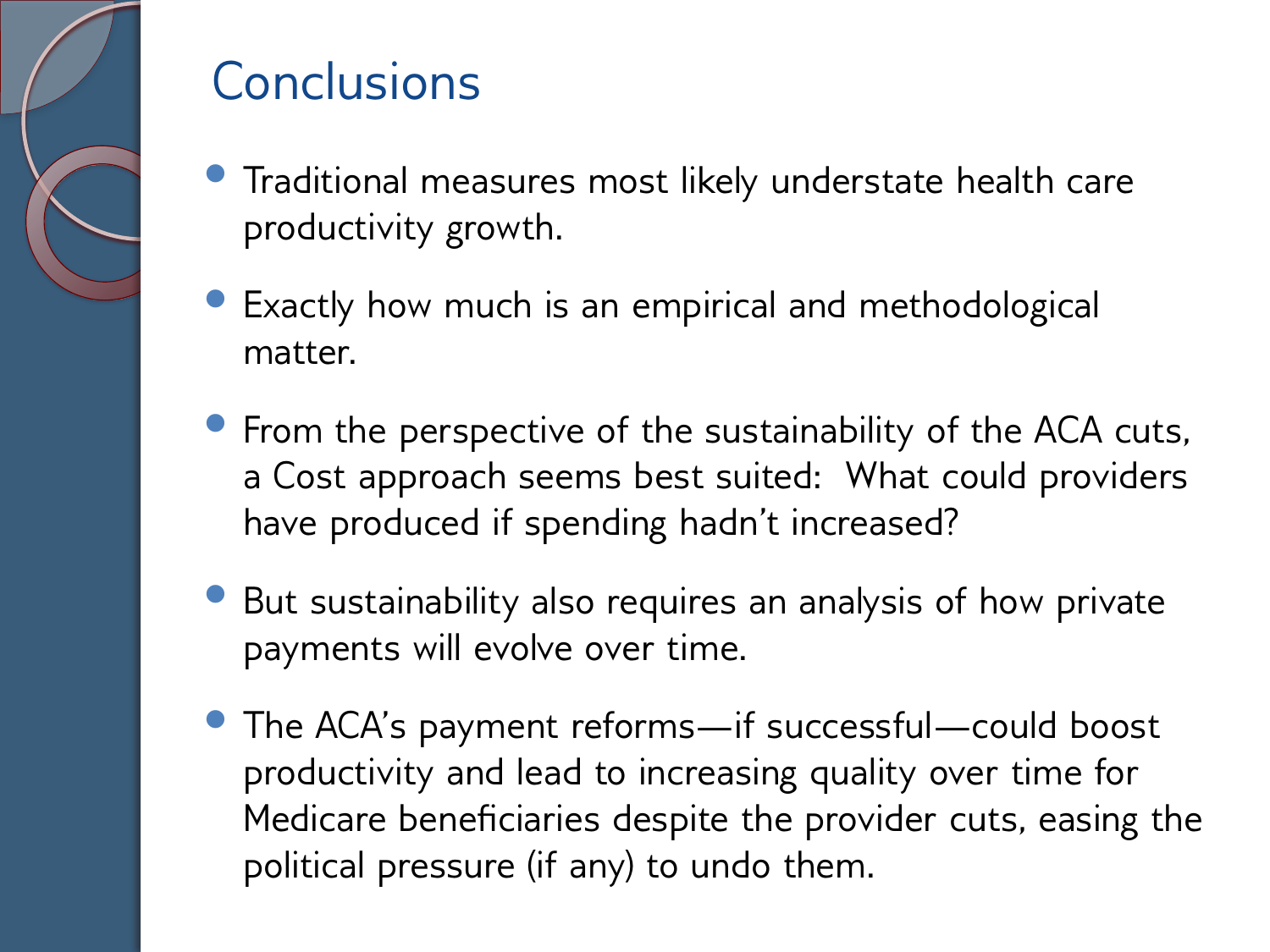

# Conclusions
Traditional measures most likely understate health care productivity growth.

Exactly how much is an empirical and methodological matter.

From the perspective of the sustainability of the ACA cuts, a Cost approach seems best suited:  What could providers have produced if spending hadn’t increased?

But sustainability also requires an analysis of how private payments will evolve over time.

The ACA’s payment reforms—if successful—could boost productivity and lead to increasing quality over time for Medicare beneficiaries despite the provider cuts, easing the political pressure (if any) to undo them.